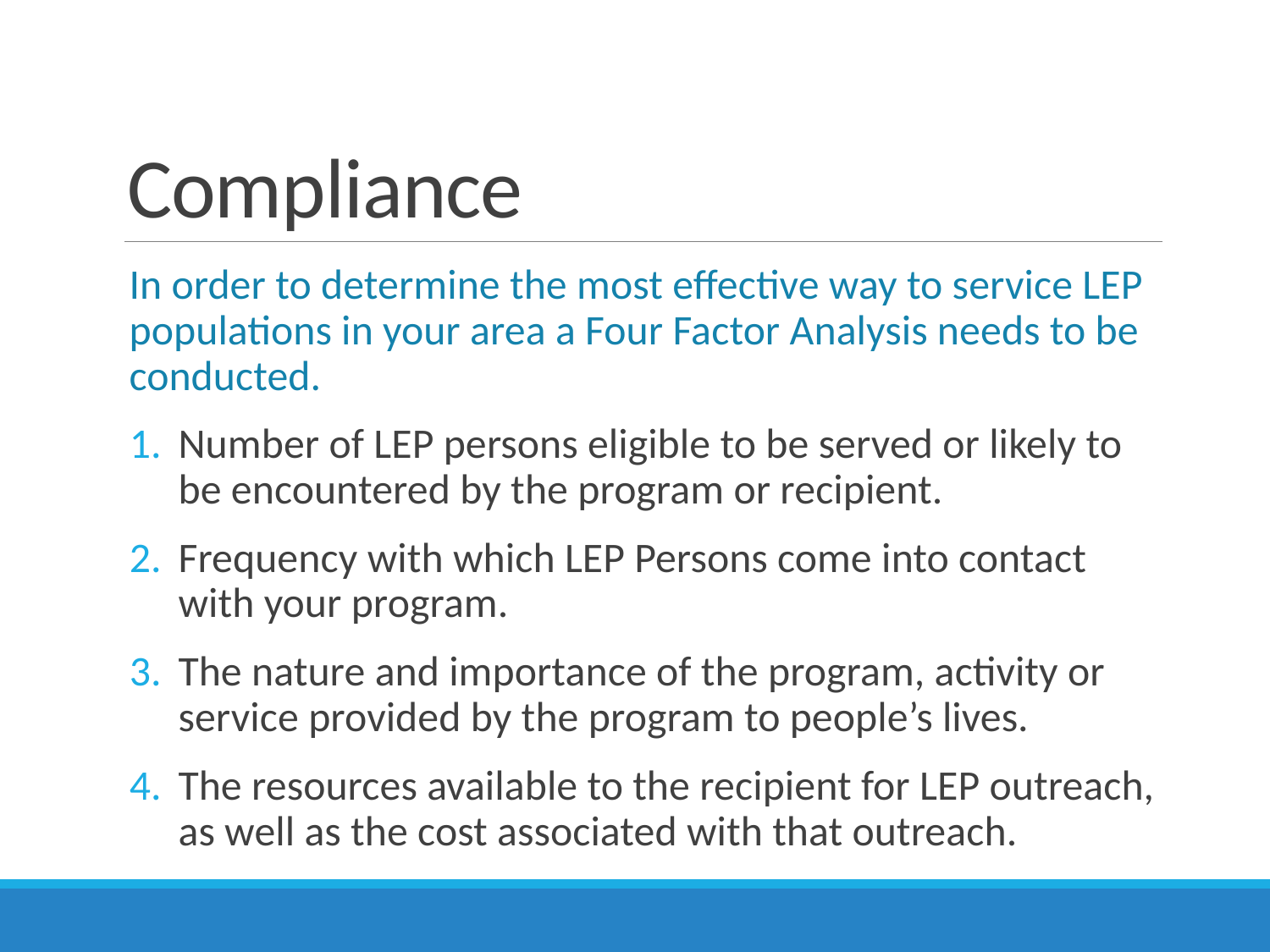

# Compliance
In order to determine the most effective way to service LEP populations in your area a Four Factor Analysis needs to be conducted.
Number of LEP persons eligible to be served or likely to be encountered by the program or recipient.
Frequency with which LEP Persons come into contact with your program.
The nature and importance of the program, activity or service provided by the program to people’s lives.
The resources available to the recipient for LEP outreach, as well as the cost associated with that outreach.